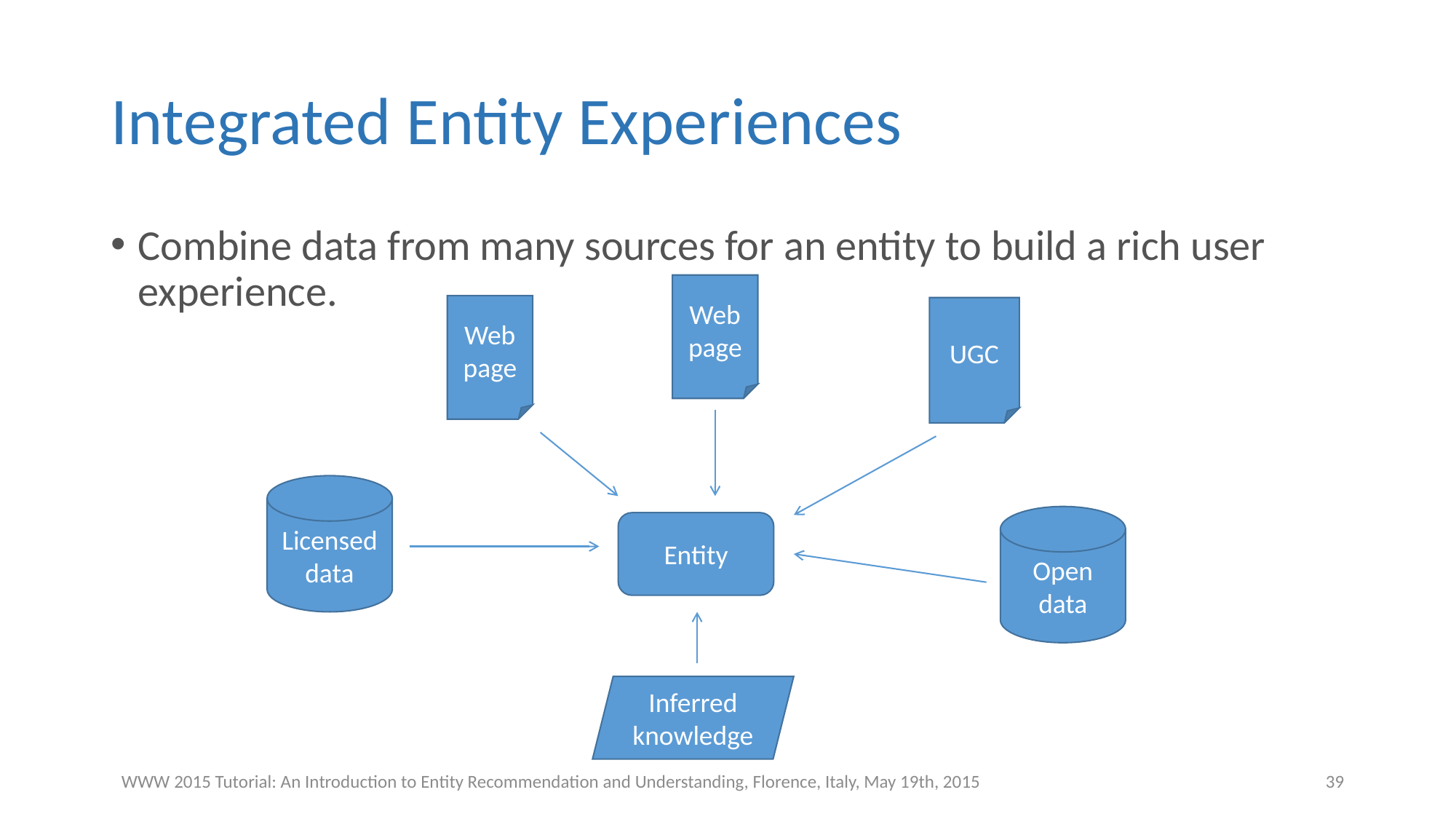

# Integrated Entity Experiences
Combine data from many sources for an entity to build a rich user experience.

Web page
Web page
UGC
Licensed data
Open data
Entity
Inferred knowledge
WWW 2015 Tutorial: An Introduction to Entity Recommendation and Understanding, Florence, Italy, May 19th, 2015
39